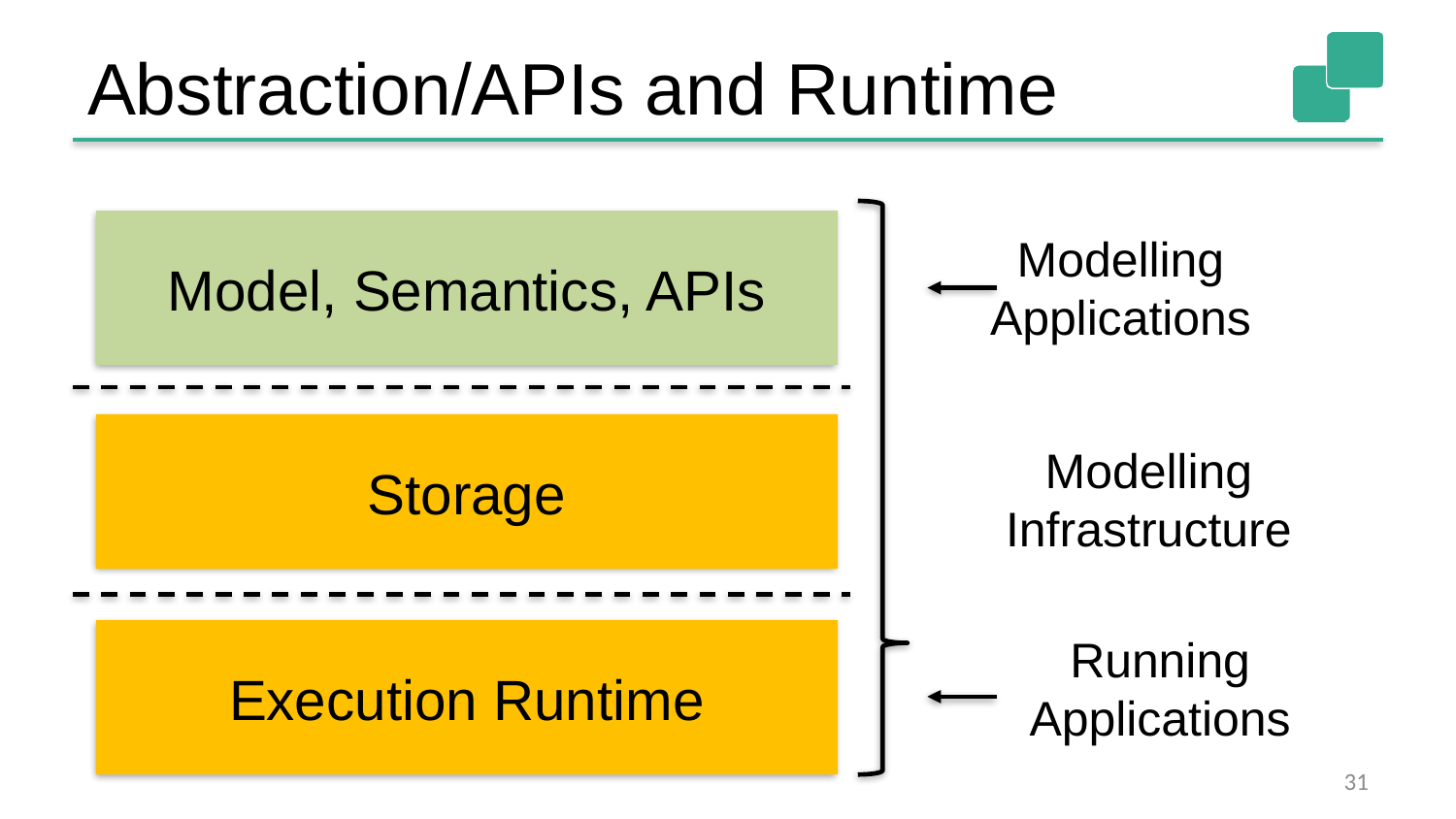

# Abstraction/APIs and Runtime

Model, Semantics, APIs
Modelling
Applications
Storage
Modelling
Infrastructure
Execution Runtime
Running
Applications
31